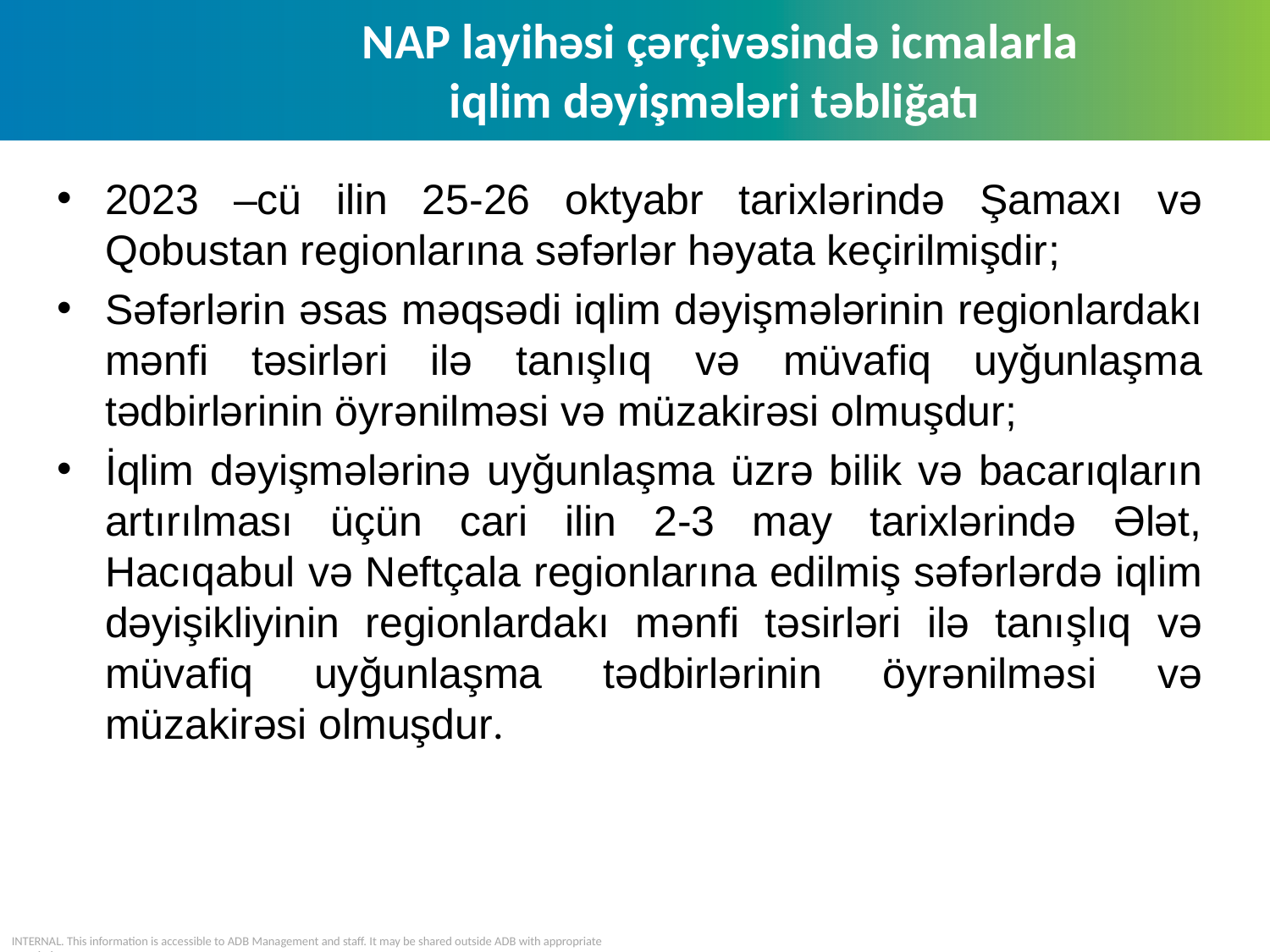

NAP layihəsi çərçivəsində icmalarla iqlim dəyişmələri təbliğatı
2023 –cü ilin 25-26 oktyabr tarixlərində Şamaxı və Qobustan regionlarına səfərlər həyata keçirilmişdir;
Səfərlərin əsas məqsədi iqlim dəyişmələrinin regionlardakı mənfi təsirləri ilə tanışlıq və müvafiq uyğunlaşma tədbirlərinin öyrənilməsi və müzakirəsi olmuşdur;
İqlim dəyişmələrinə uyğunlaşma üzrə bilik və bacarıqların artırılması üçün cari ilin 2-3 may tarixlərində Ələt, Hacıqabul və Neftçala regionlarına edilmiş səfərlərdə iqlim dəyişikliyinin regionlardakı mənfi təsirləri ilə tanışlıq və müvafiq uyğunlaşma tədbirlərinin öyrənilməsi və müzakirəsi olmuşdur.